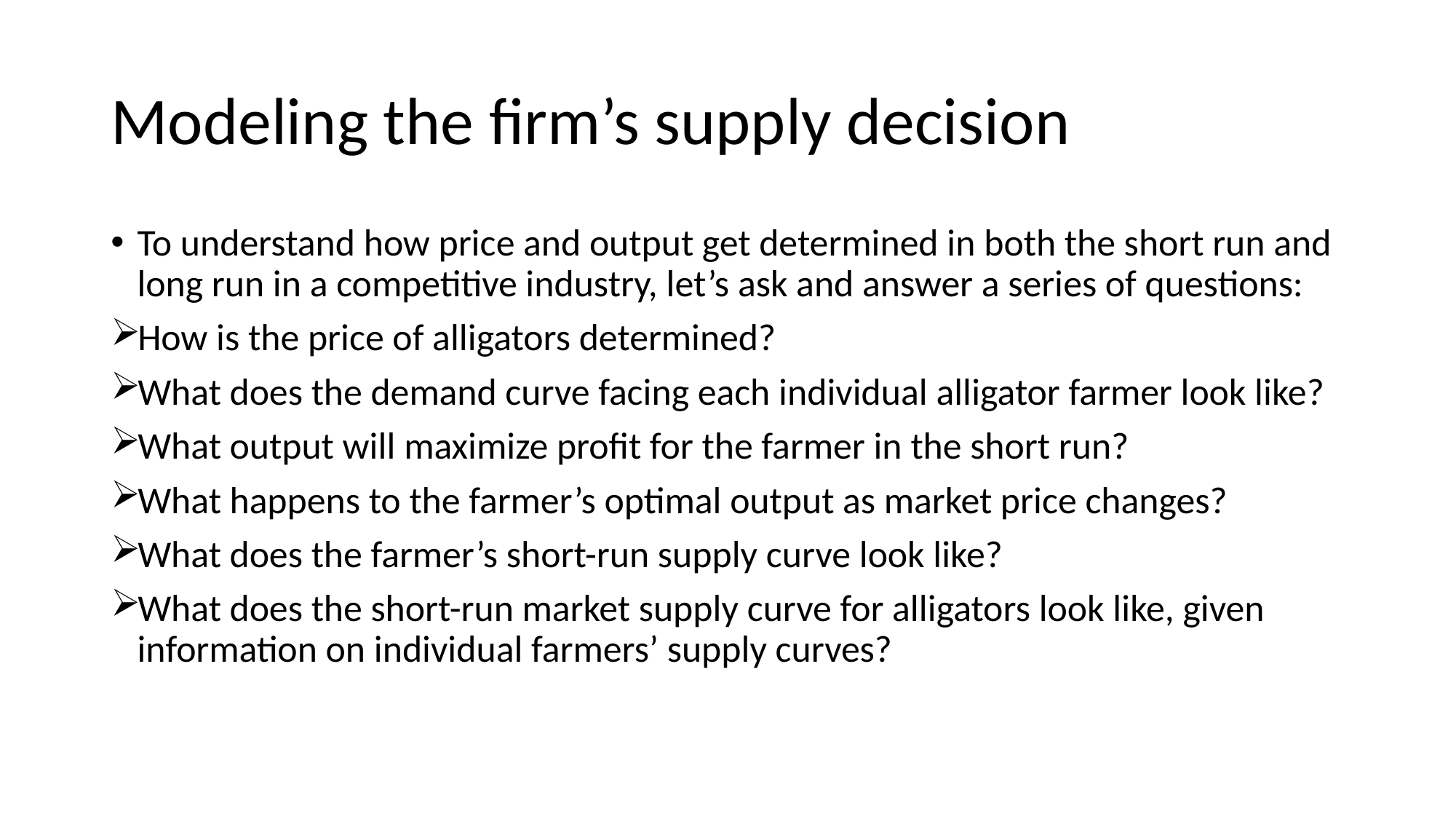

# Modeling the firm’s supply decision
To understand how price and output get determined in both the short run and long run in a competitive industry, let’s ask and answer a series of questions:
How is the price of alligators determined?
What does the demand curve facing each individual alligator farmer look like?
What output will maximize profit for the farmer in the short run?
What happens to the farmer’s optimal output as market price changes?
What does the farmer’s short-run supply curve look like?
What does the short-run market supply curve for alligators look like, given information on individual farmers’ supply curves?